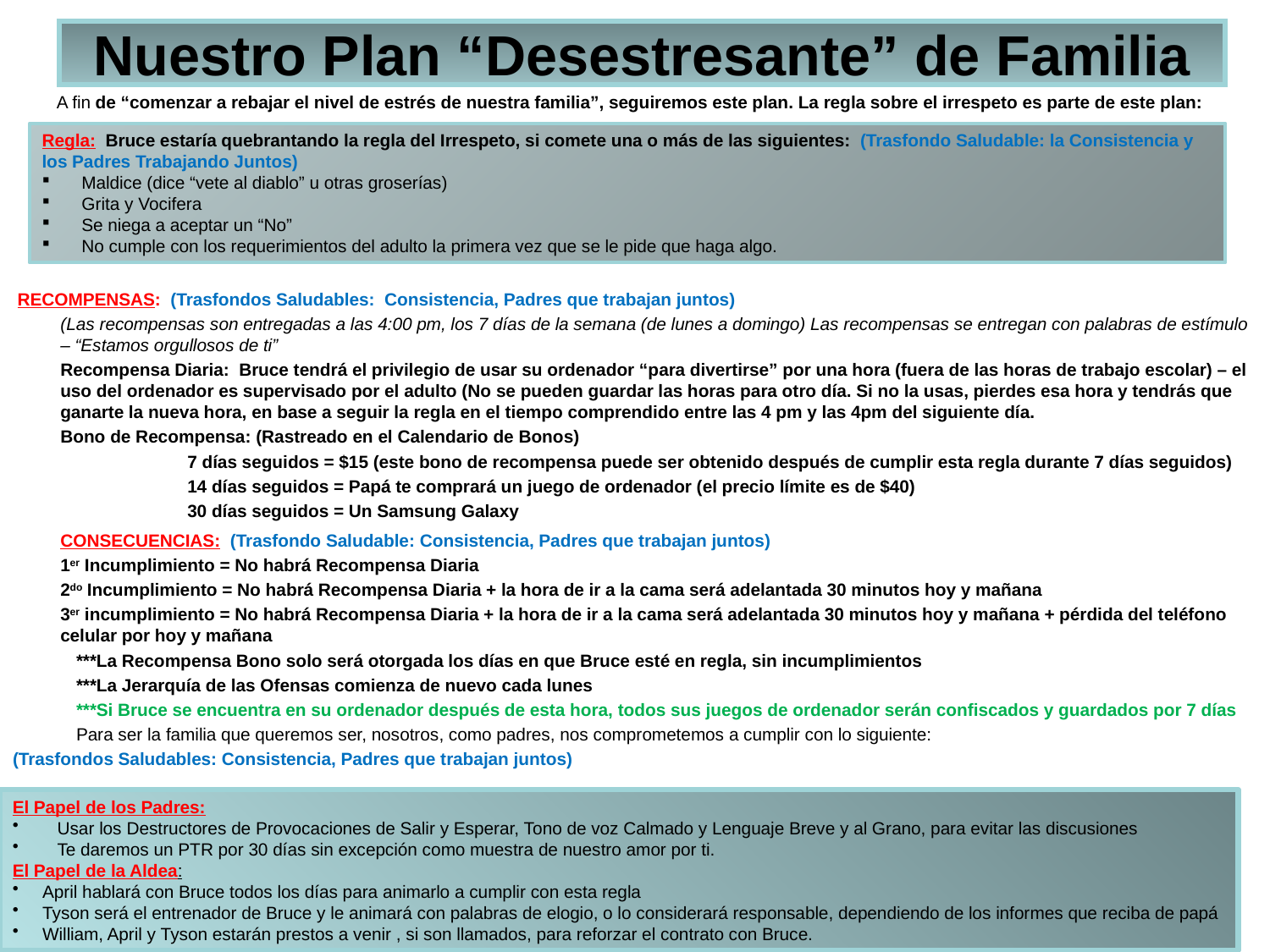

# Nuestro Plan “Desestresante” de Familia
         A fin de “comenzar a rebajar el nivel de estrés de nuestra familia”, seguiremos este plan. La regla sobre el irrespeto es parte de este plan:

 RECOMPENSAS:  (Trasfondos Saludables:  Consistencia, Padres que trabajan juntos)
	(Las recompensas son entregadas a las 4:00 pm, los 7 días de la semana (de lunes a domingo) Las recompensas se entregan con palabras de estímulo – “Estamos orgullosos de ti”
	Recompensa Diaria:  Bruce tendrá el privilegio de usar su ordenador “para divertirse” por una hora (fuera de las horas de trabajo escolar) – el uso del ordenador es supervisado por el adulto (No se pueden guardar las horas para otro día. Si no la usas, pierdes esa hora y tendrás que ganarte la nueva hora, en base a seguir la regla en el tiempo comprendido entre las 4 pm y las 4pm del siguiente día.
	Bono de Recompensa: (Rastreado en el Calendario de Bonos)
		7 días seguidos = $15 (este bono de recompensa puede ser obtenido después de cumplir esta regla durante 7 días seguidos)
		14 días seguidos = Papá te comprará un juego de ordenador (el precio límite es de $40)
		30 días seguidos = Un Samsung Galaxy

	CONSECUENCIAS:  (Trasfondo Saludable: Consistencia, Padres que trabajan juntos)
	1er Incumplimiento = No habrá Recompensa Diaria
	2do Incumplimiento = No habrá Recompensa Diaria + la hora de ir a la cama será adelantada 30 minutos hoy y mañana
	3er incumplimiento = No habrá Recompensa Diaria + la hora de ir a la cama será adelantada 30 minutos hoy y mañana + pérdida del teléfono celular por hoy y mañana
***La Recompensa Bono solo será otorgada los días en que Bruce esté en regla, sin incumplimientos
***La Jerarquía de las Ofensas comienza de nuevo cada lunes
***Si Bruce se encuentra en su ordenador después de esta hora, todos sus juegos de ordenador serán confiscados y guardados por 7 días
Para ser la familia que queremos ser, nosotros, como padres, nos comprometemos a cumplir con lo siguiente:
(Trasfondos Saludables: Consistencia, Padres que trabajan juntos)

Regla:  Bruce estaría quebrantando la regla del Irrespeto, si comete una o más de las siguientes:  (Trasfondo Saludable: la Consistencia y los Padres Trabajando Juntos)
  Maldice (dice “vete al diablo” u otras groserías)
  Grita y Vocifera
  Se niega a aceptar un “No”
  No cumple con los requerimientos del adulto la primera vez que se le pide que haga algo.
El Papel de los Padres:
   Usar los Destructores de Provocaciones de Salir y Esperar, Tono de voz Calmado y Lenguaje Breve y al Grano, para evitar las discusiones
   Te daremos un PTR por 30 días sin excepción como muestra de nuestro amor por ti.
El Papel de la Aldea:
April hablará con Bruce todos los días para animarlo a cumplir con esta regla
Tyson será el entrenador de Bruce y le animará con palabras de elogio, o lo considerará responsable, dependiendo de los informes que reciba de papá
William, April y Tyson estarán prestos a venir , si son llamados, para reforzar el contrato con Bruce.